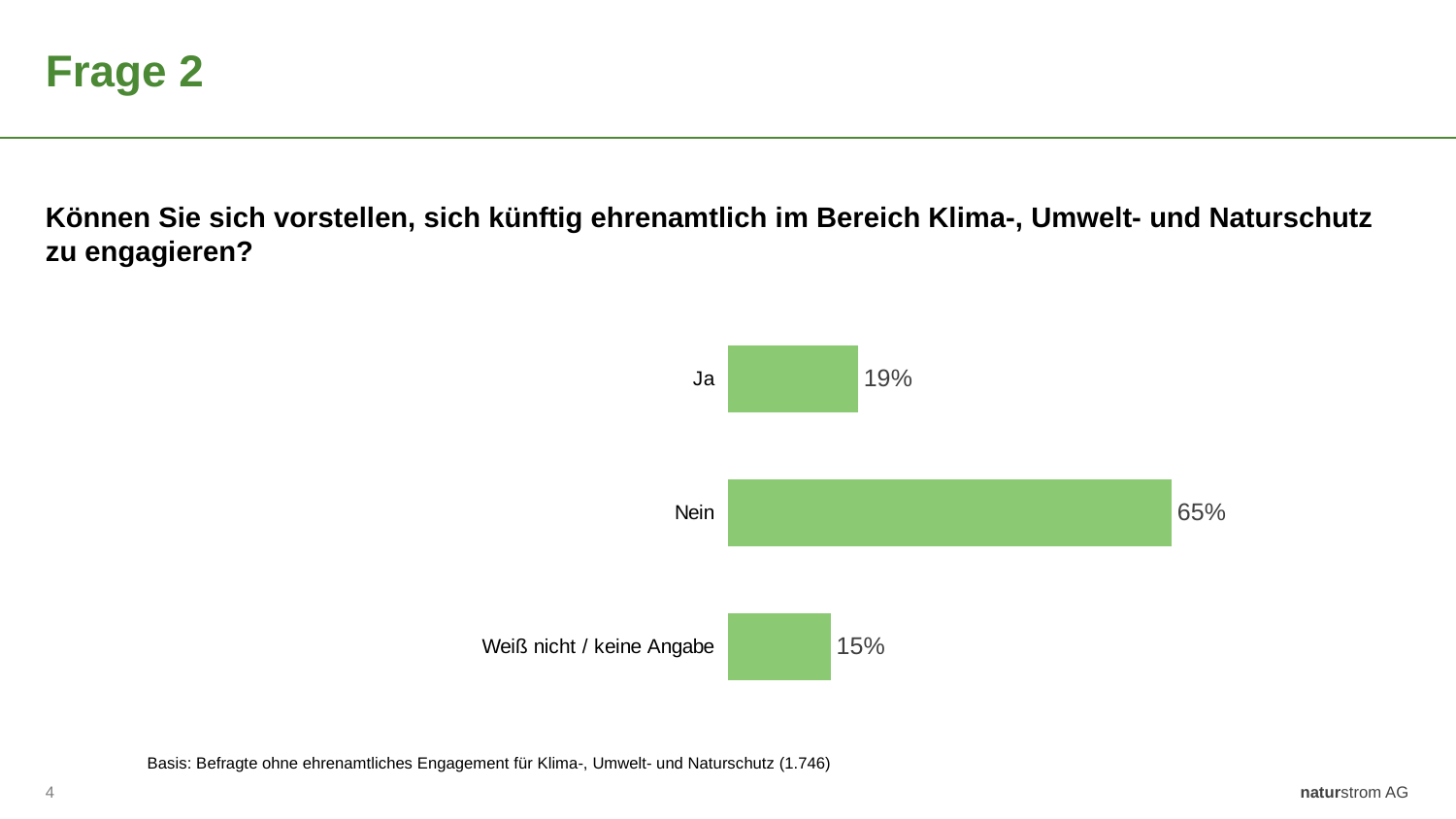

# Frage 2
Können Sie sich vorstellen, sich künftig ehrenamtlich im Bereich Klima-, Umwelt- und Naturschutz zu engagieren?

### Chart

| Category | Gesamt (n=2030) |
|---|---|
| Ja | 0.19 |
| Nein | 0.65 |
| Weiß nicht / keine Angabe | 0.15 |
Basis: Befragte ohne ehrenamtliches Engagement für Klima-, Umwelt- und Naturschutz (1.746)
naturstrom AG
4